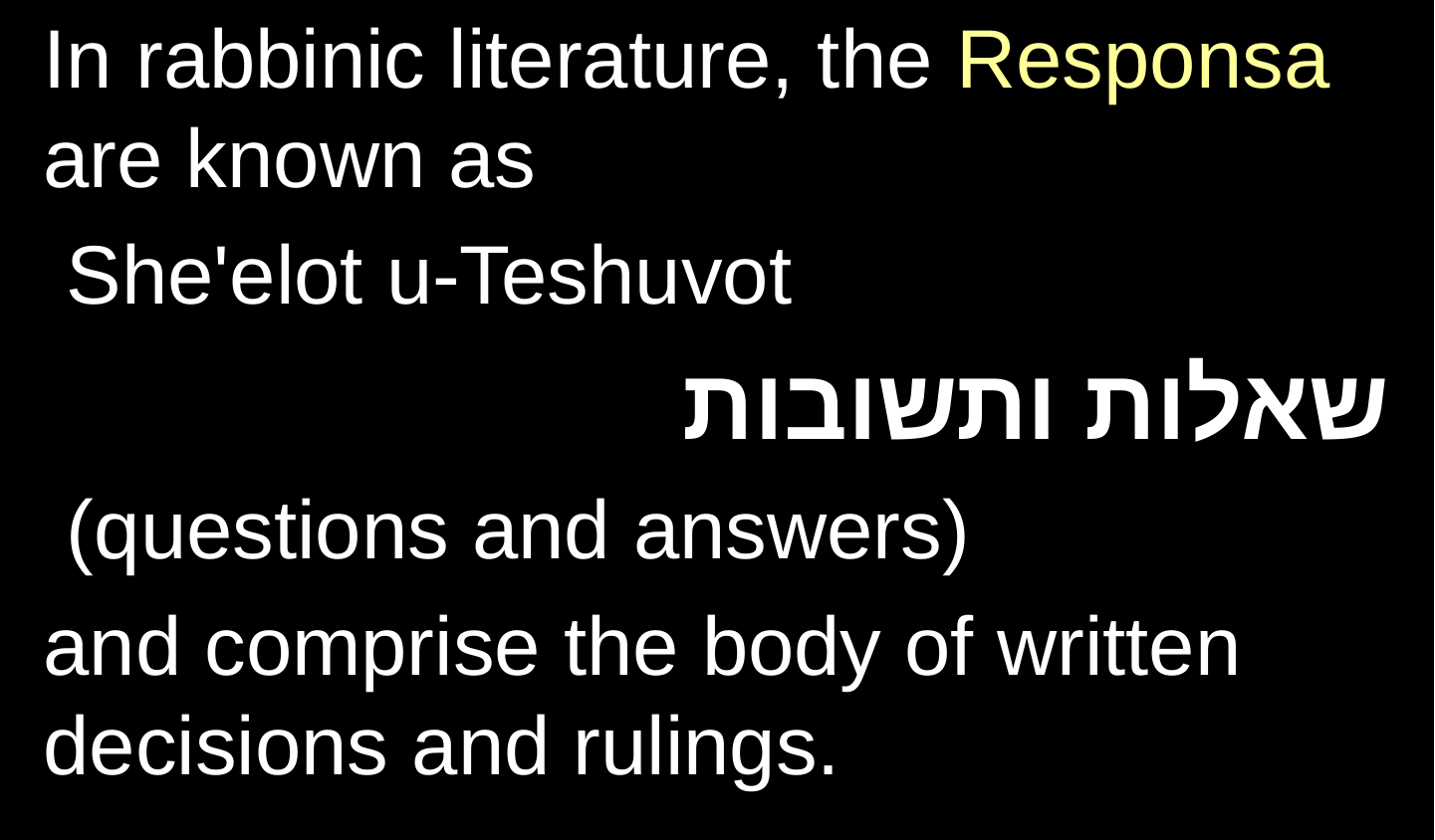

In rabbinic literature, the Responsa are known as
 She'elot u-Teshuvot
שאלות ותשובות
 (questions and answers)
and comprise the body of written decisions and rulings.